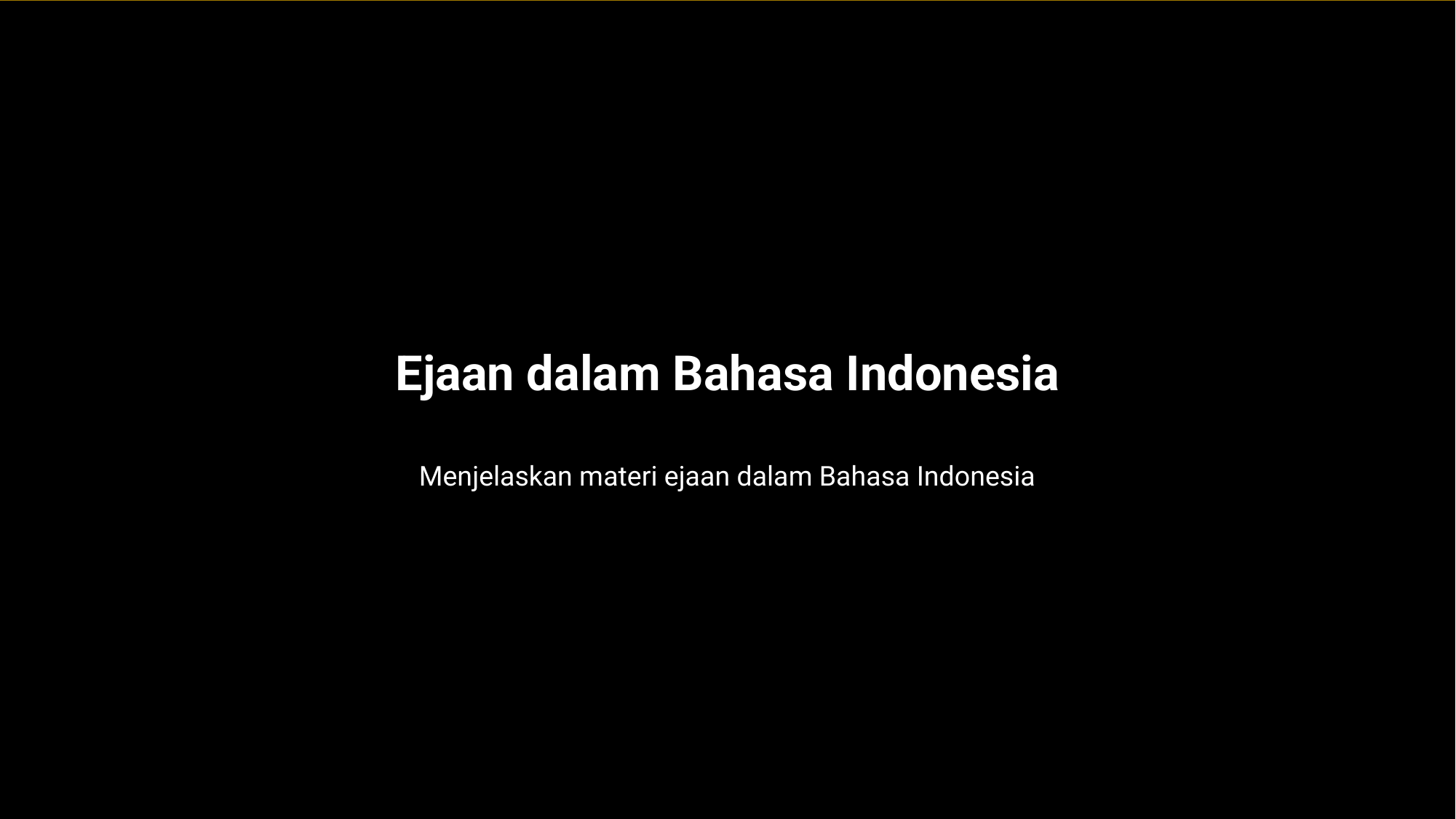

Ejaan dalam Bahasa Indonesia
Menjelaskan materi ejaan dalam Bahasa Indonesia